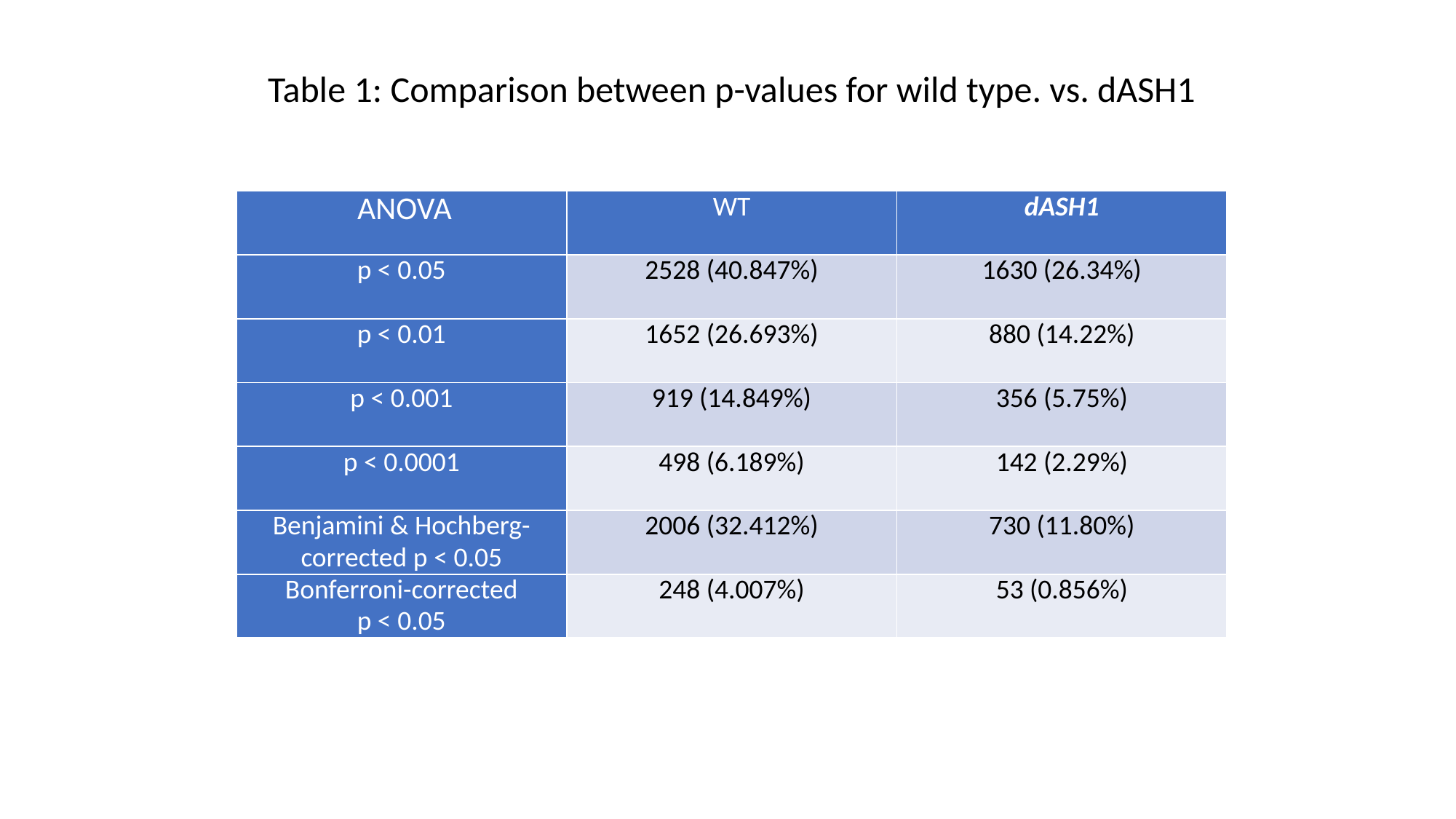

Table 1: Comparison between p-values for wild type. vs. dASH1
| ANOVA | WT | dASH1 |
| --- | --- | --- |
| p < 0.05 | 2528 (40.847%) | 1630 (26.34%) |
| p < 0.01 | 1652 (26.693%) | 880 (14.22%) |
| p < 0.001 | 919 (14.849%) | 356 (5.75%) |
| p < 0.0001 | 498 (6.189%) | 142 (2.29%) |
| Benjamini & Hochberg-corrected p < 0.05 | 2006 (32.412%) | 730 (11.80%) |
| Bonferroni-corrected p < 0.05 | 248 (4.007%) | 53 (0.856%) |